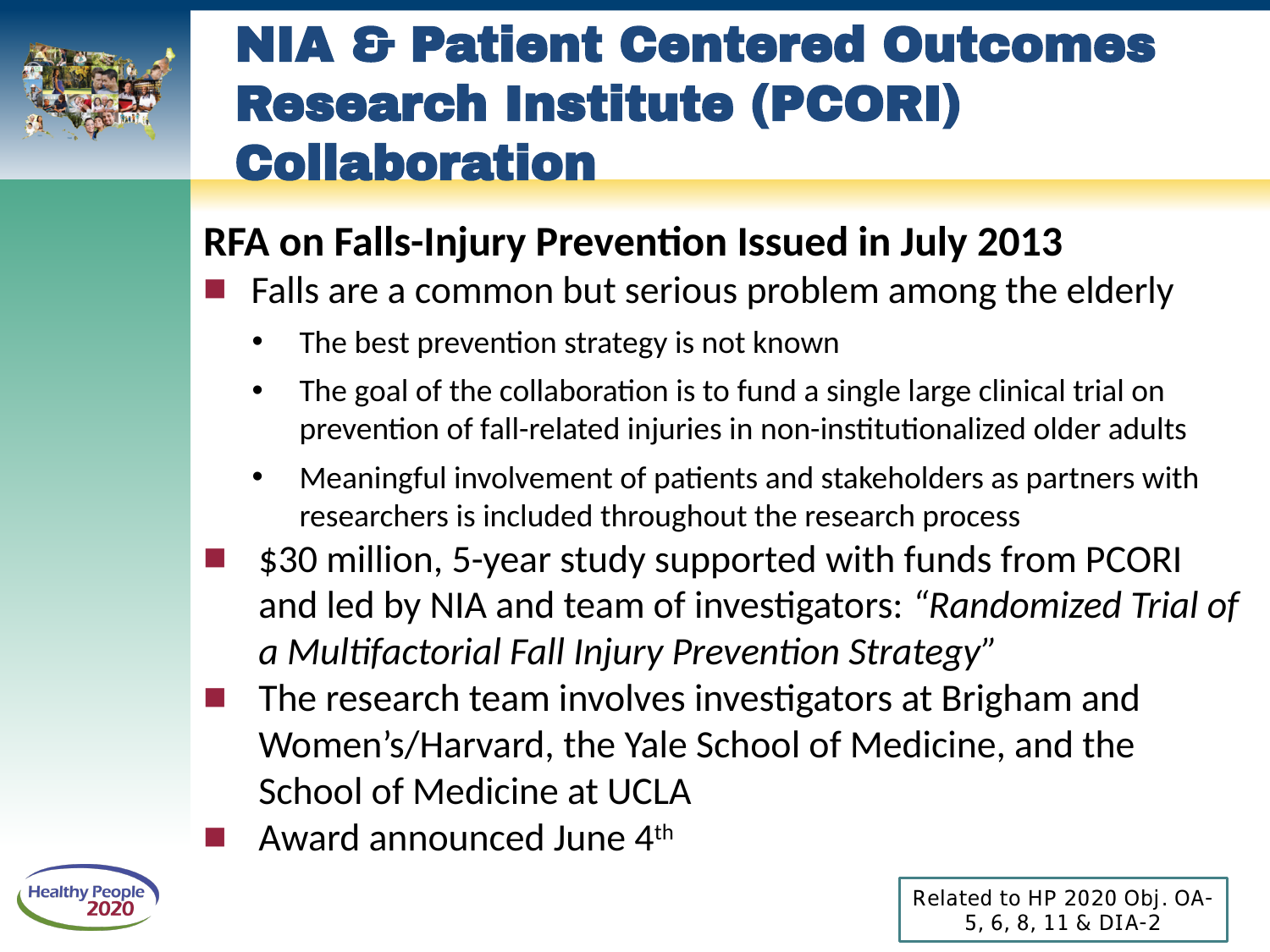

# NIA & Patient Centered Outcomes Research Institute (PCORI) Collaboration
RFA on Falls-Injury Prevention Issued in July 2013
Falls are a common but serious problem among the elderly
The best prevention strategy is not known
The goal of the collaboration is to fund a single large clinical trial on prevention of fall-related injuries in non-institutionalized older adults
Meaningful involvement of patients and stakeholders as partners with researchers is included throughout the research process
$30 million, 5-year study supported with funds from PCORI and led by NIA and team of investigators: “Randomized Trial of a Multifactorial Fall Injury Prevention Strategy”
The research team involves investigators at Brigham and Women’s/Harvard, the Yale School of Medicine, and the School of Medicine at UCLA
Award announced June 4th

Related to HP 2020 Obj. OA-5, 6, 8, 11 & DIA-2